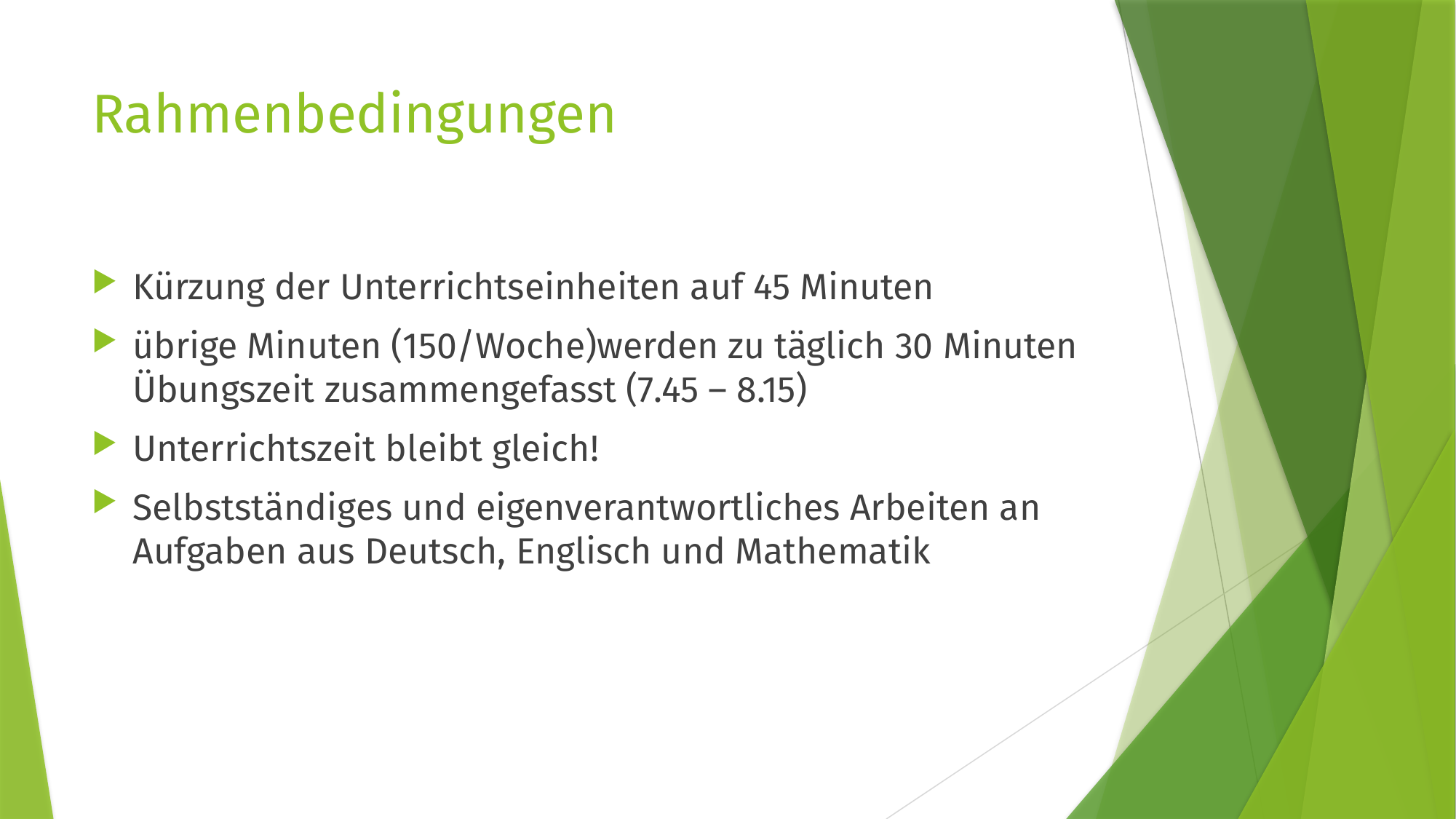

# Rahmenbedingungen
Kürzung der Unterrichtseinheiten auf 45 Minuten
übrige Minuten (150/Woche)werden zu täglich 30 Minuten Übungszeit zusammengefasst (7.45 – 8.15)
Unterrichtszeit bleibt gleich!
Selbstständiges und eigenverantwortliches Arbeiten an Aufgaben aus Deutsch, Englisch und Mathematik